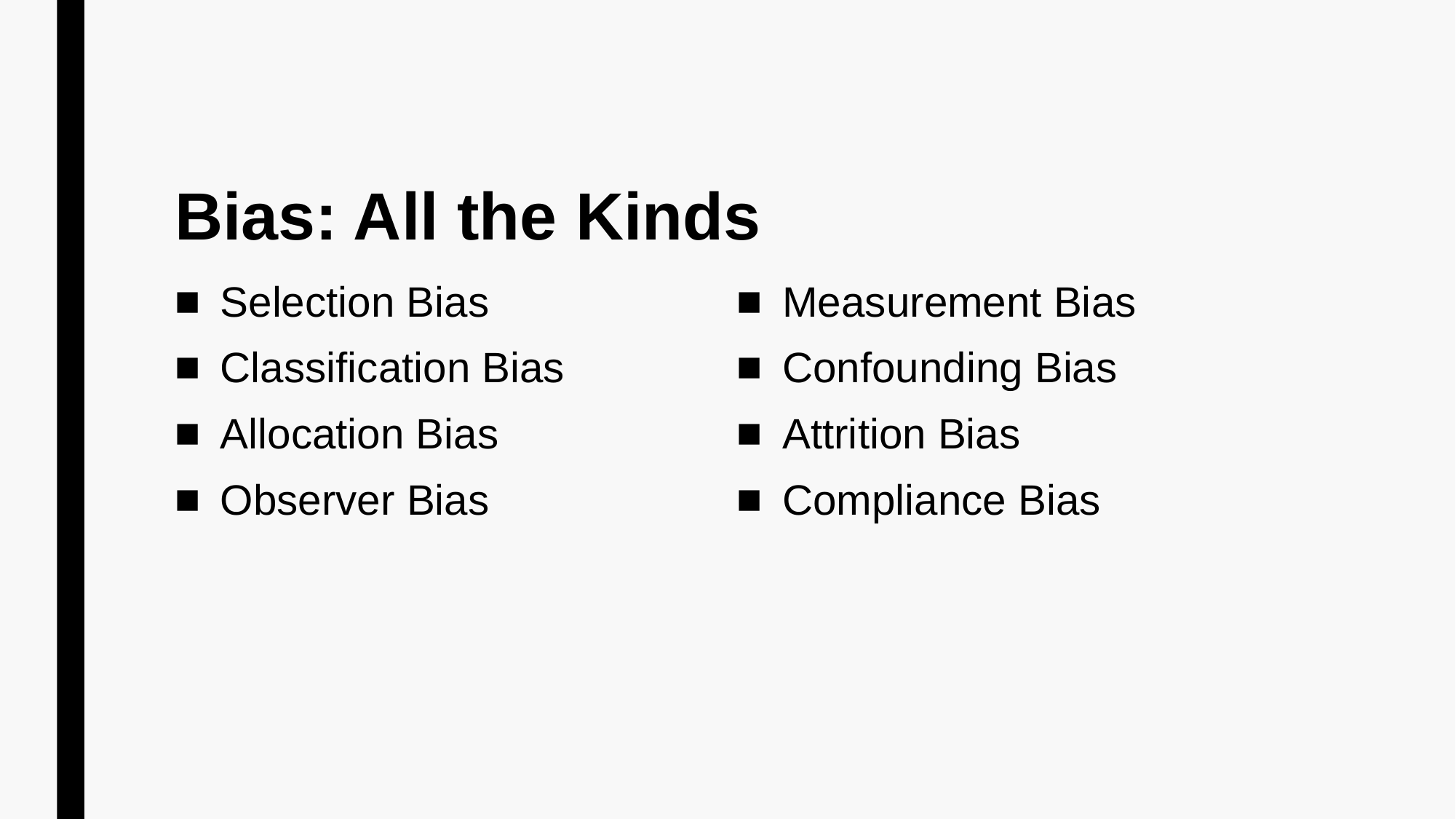

# Bias: All the Kinds
Selection Bias
Classification Bias
Allocation Bias
Observer Bias

Measurement Bias
Confounding Bias
Attrition Bias
Compliance Bias